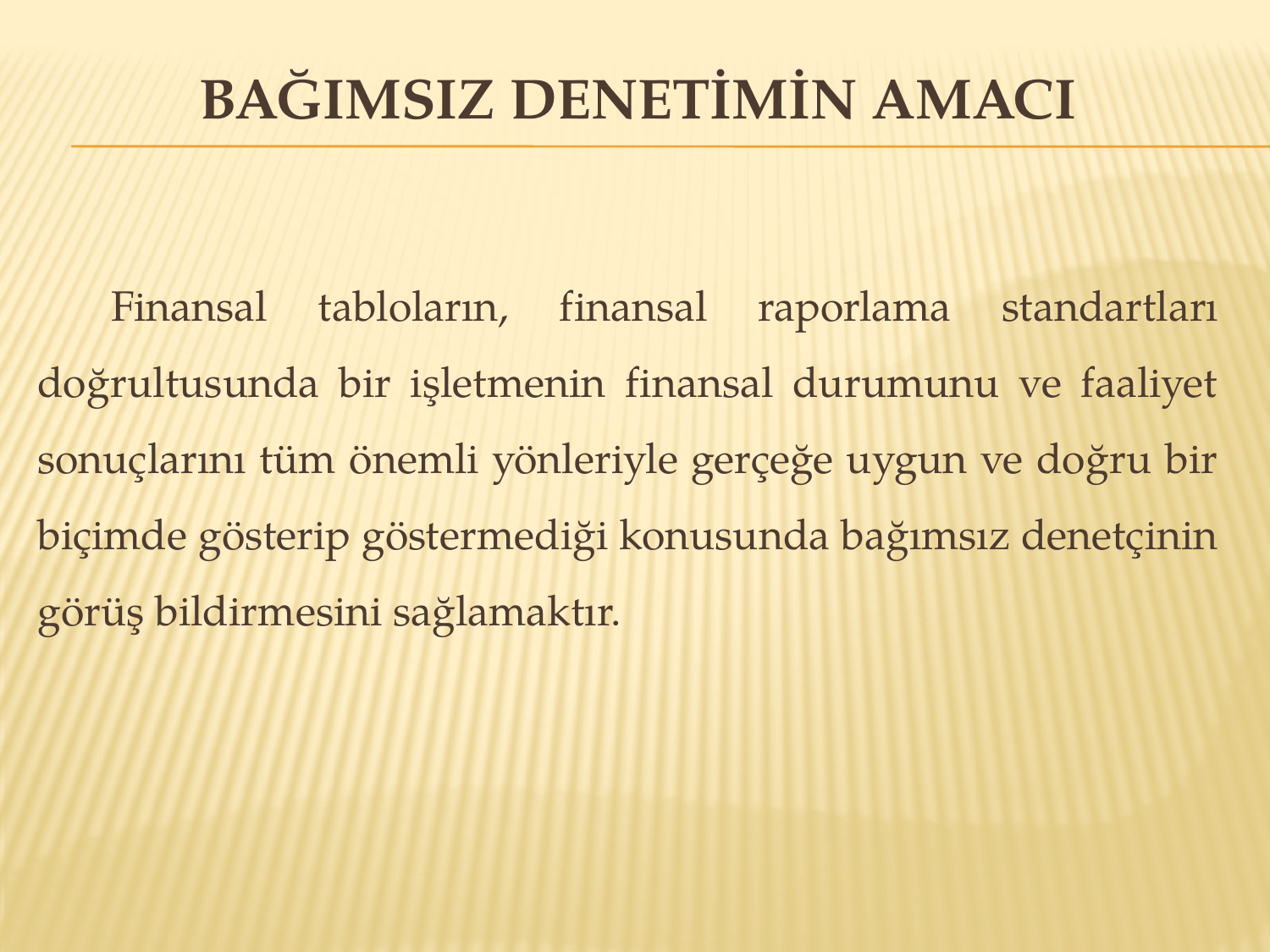

# BAĞIMSIZ DENETİMİN AMACI

Finansal tabloların, finansal raporlama standartları doğrultusunda bir işletmenin finansal durumunu ve faaliyet sonuçlarını tüm önemli yönleriyle gerçeğe uygun ve doğru bir biçimde gösterip göstermediği konusunda bağımsız denetçinin görüş bildirmesini sağlamaktır.